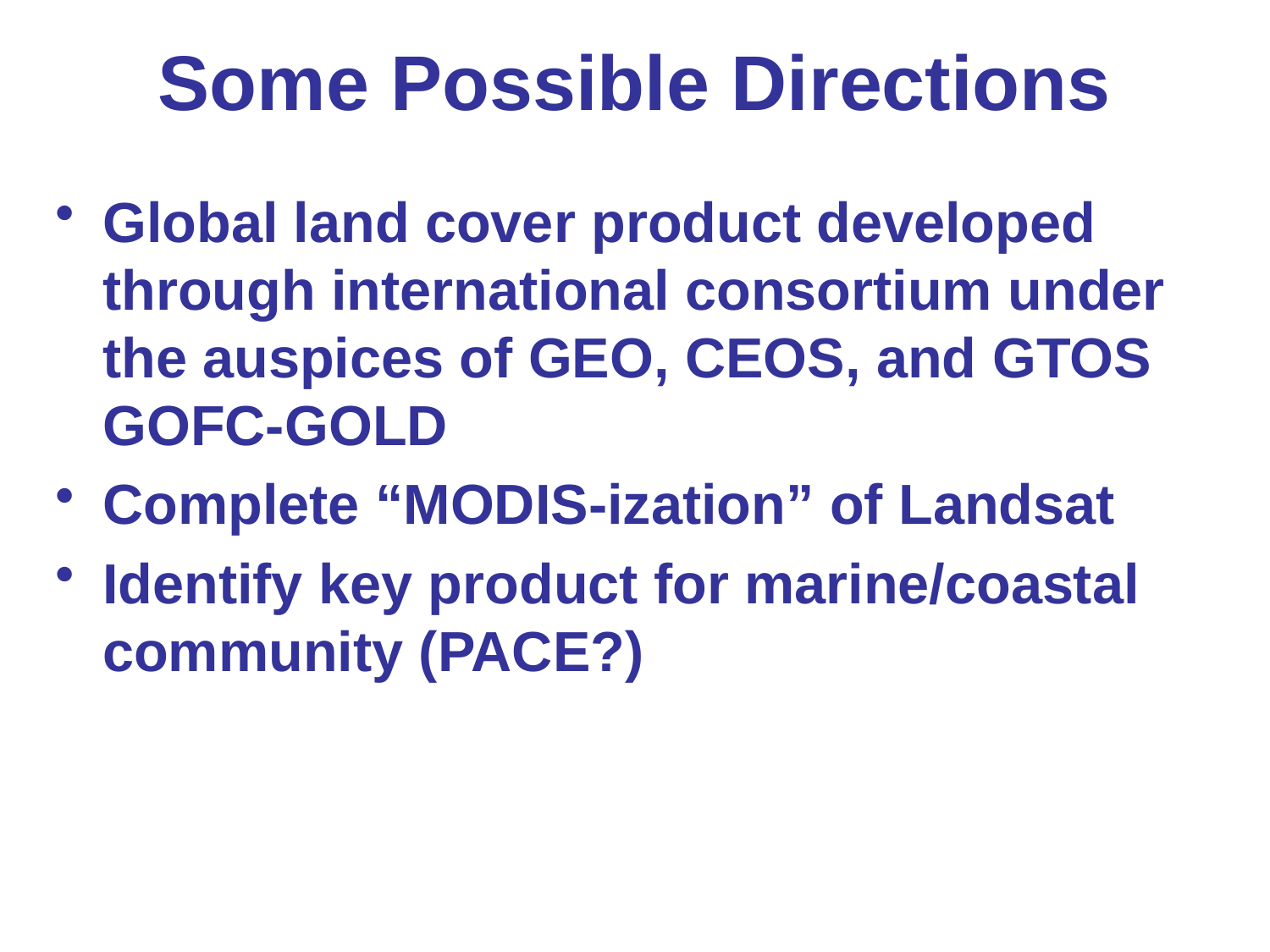

# Some Possible Directions
Global land cover product developed through international consortium under the auspices of GEO, CEOS, and GTOS GOFC-GOLD
Complete “MODIS-ization” of Landsat
Identify key product for marine/coastal community (PACE?)